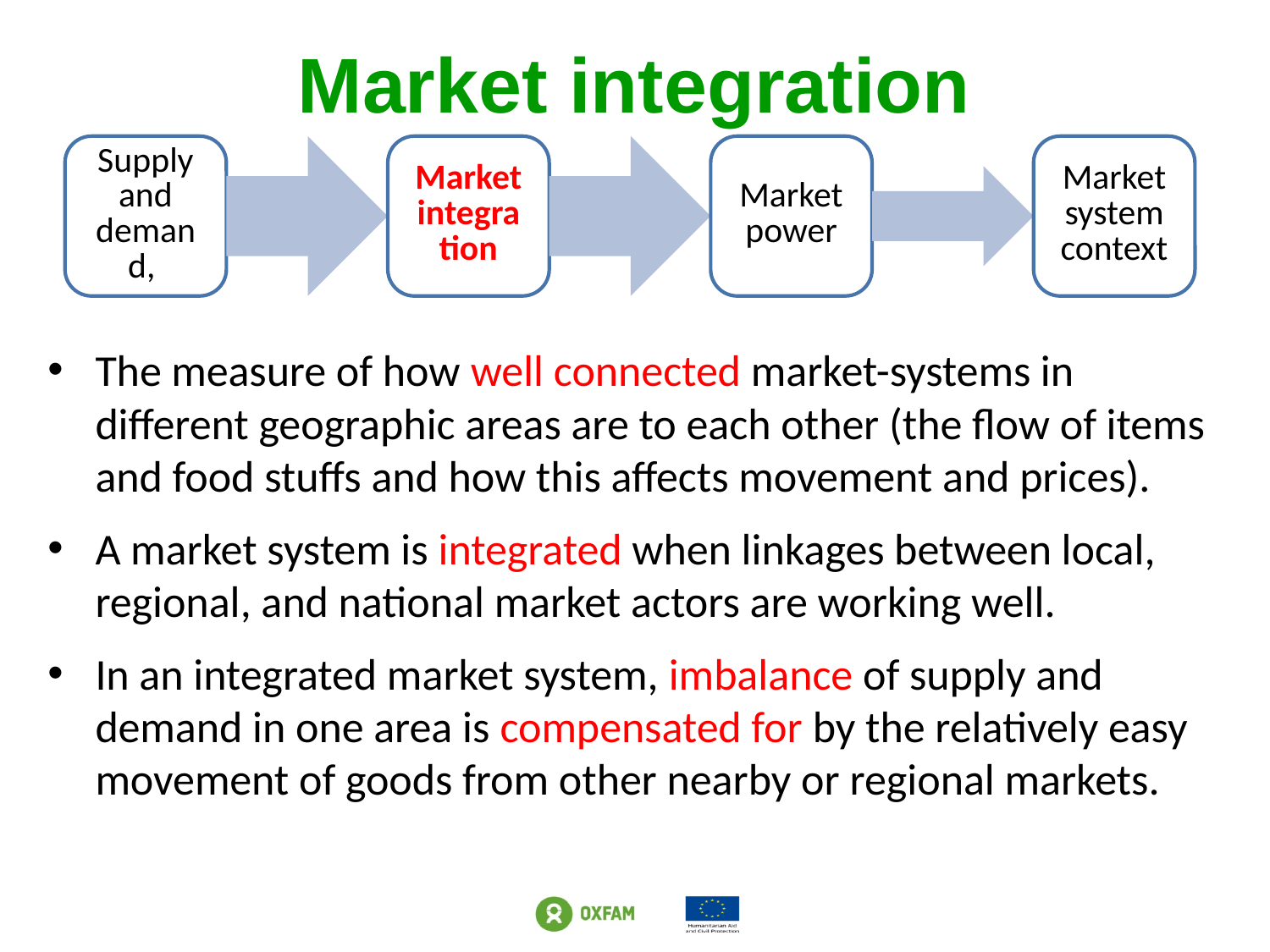

Market integration
Supply and demand,
Market integration
Market system context
Market power
The measure of how well connected market-systems in different geographic areas are to each other (the flow of items and food stuffs and how this affects movement and prices).
A market system is integrated when linkages between local, regional, and national market actors are working well.
In an integrated market system, imbalance of supply and demand in one area is compensated for by the relatively easy movement of goods from other nearby or regional markets.